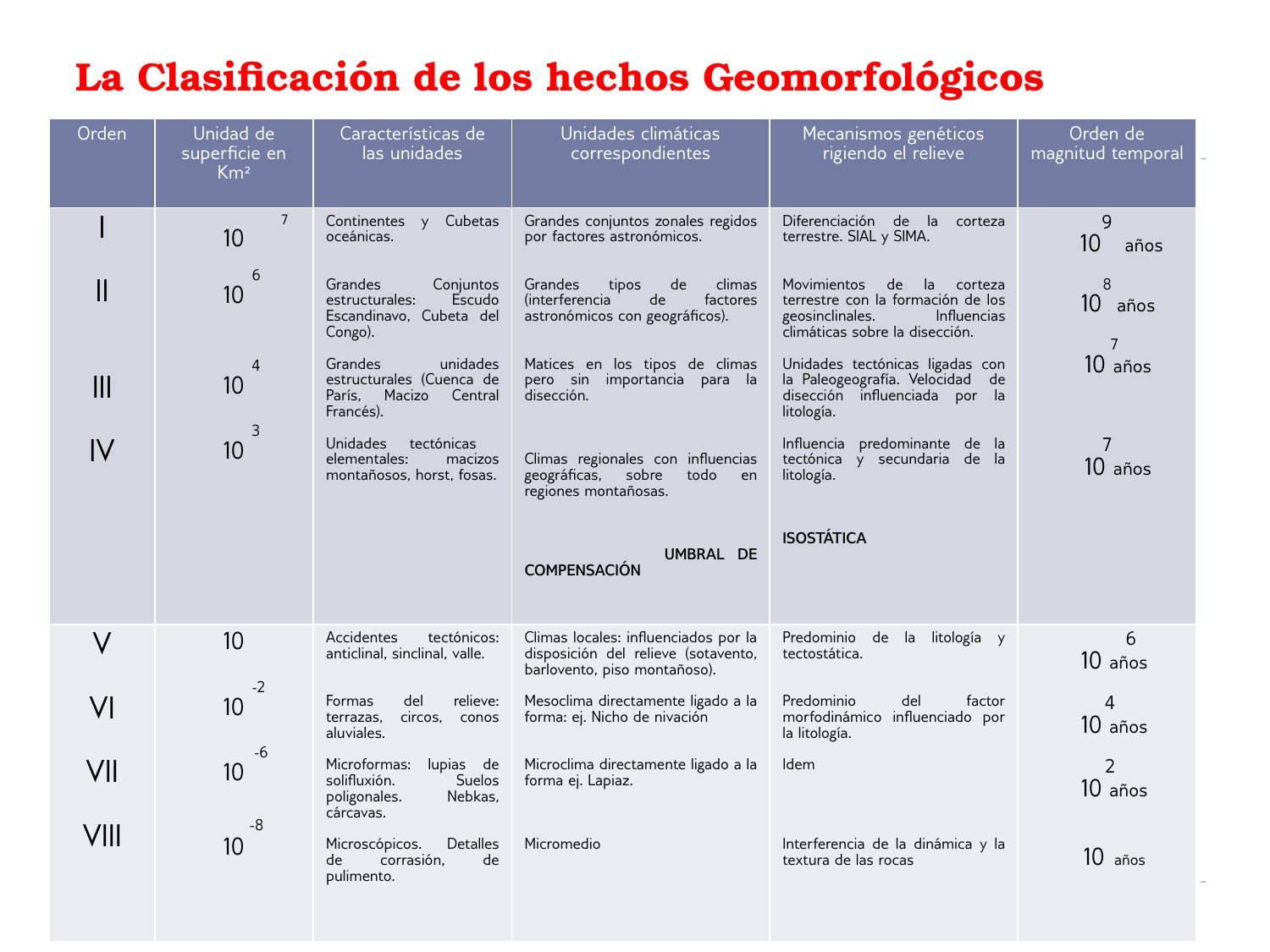

# La Clasificación de los hechos Geomorfológicos
| Orden | Unidad de superficie en Km² | Características de las unidades | Unidades climáticas correspondientes | Mecanismos genéticos rigiendo el relieve | Orden de magnitud temporal |
| --- | --- | --- | --- | --- | --- |
| I II III IV | 7 10 6 10 4 10 3 10 | Continentes y Cubetas oceánicas. Grandes Conjuntos estructurales: Escudo Escandinavo, Cubeta del Congo). Grandes unidades estructurales (Cuenca de París, Macizo Central Francés). Unidades tectónicas elementales: macizos montañosos, horst, fosas. | Grandes conjuntos zonales regidos por factores astronómicos. Grandes tipos de climas (interferencia de factores astronómicos con geográficos). Matices en los tipos de climas pero sin importancia para la disección. Climas regionales con influencias geográficas, sobre todo en regiones montañosas. UMBRAL DE COMPENSACIÓN | Diferenciación de la corteza terrestre. SIAL y SIMA. Movimientos de la corteza terrestre con la formación de los geosinclinales. Influencias climáticas sobre la disección. Unidades tectónicas ligadas con la Paleogeografía. Velocidad de disección influenciada por la litología. Influencia predominante de la tectónica y secundaria de la litología. ISOSTÁTICA | 9 10 años 8 10 años 7 10 años 7 10 años |
| V VI VII VIII | 10 -2 10 -6 10 -8 10 | Accidentes tectónicos: anticlinal, sinclinal, valle. Formas del relieve: terrazas, circos, conos aluviales. Microformas: lupias de solifluxión. Suelos poligonales. Nebkas, cárcavas. Microscópicos. Detalles de corrasión, de pulimento. | Climas locales: influenciados por la disposición del relieve (sotavento, barlovento, piso montañoso). Mesoclima directamente ligado a la forma: ej. Nicho de nivación Microclima directamente ligado a la forma ej. Lapiaz. Micromedio | Predominio de la litología y tectostática. Predominio del factor morfodinámico influenciado por la litología. Idem Interferencia de la dinámica y la textura de las rocas | 6 10 años 4 10 años 2 10 años 10 años |